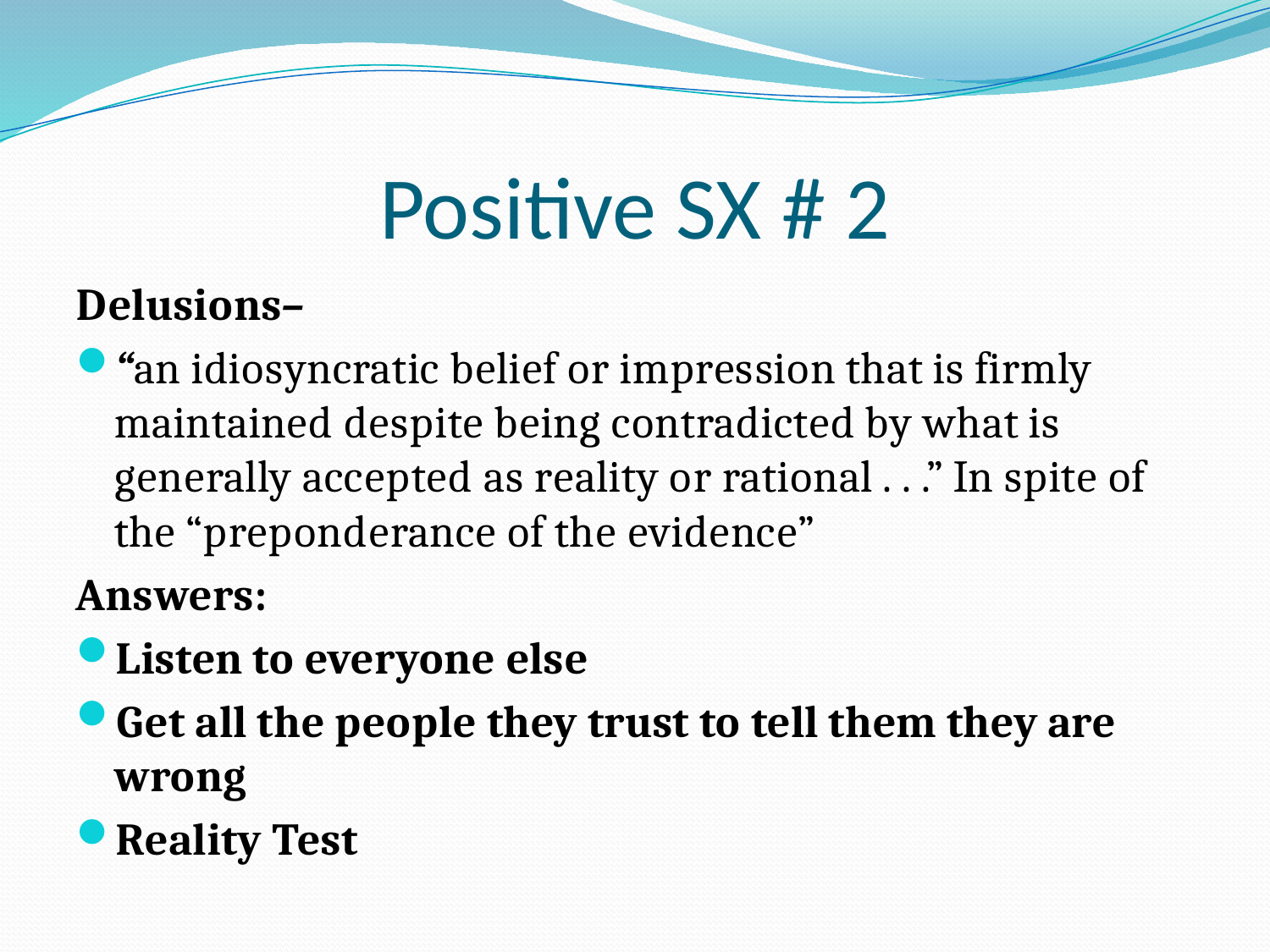

# Positive SX # 2
Delusions–
“an idiosyncratic belief or impression that is firmly maintained despite being contradicted by what is generally accepted as reality or rational . . .” In spite of the “preponderance of the evidence”
Answers:
Listen to everyone else
Get all the people they trust to tell them they are wrong
Reality Test